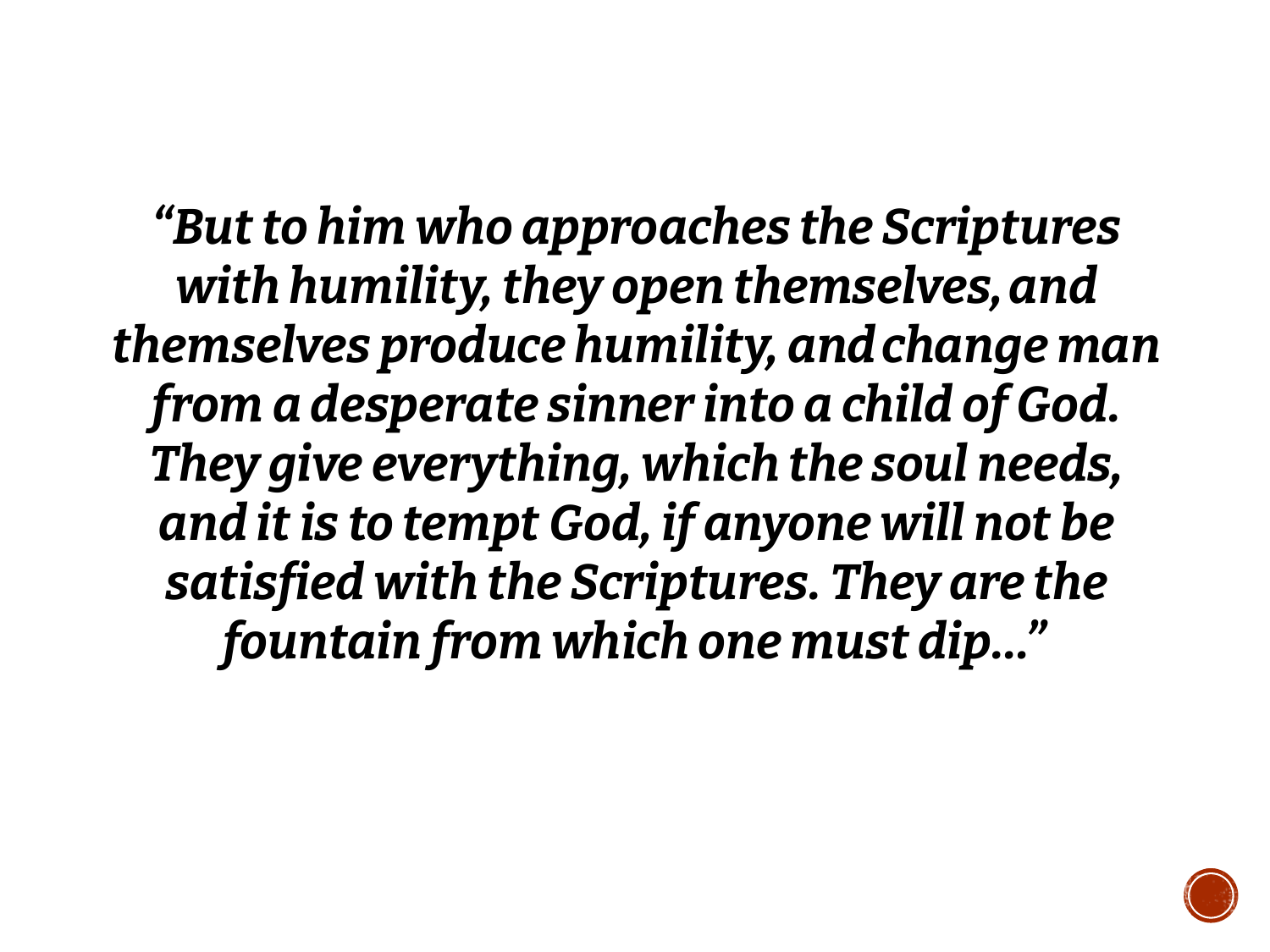

“But to him who approaches the Scriptures with humility, they open themselves, and themselves produce humility, and change man from a desperate sinner into a child of God. They give everything, which the soul needs, and it is to tempt God, if anyone will not be satisfied with the Scriptures. They are the fountain from which one must dip…”